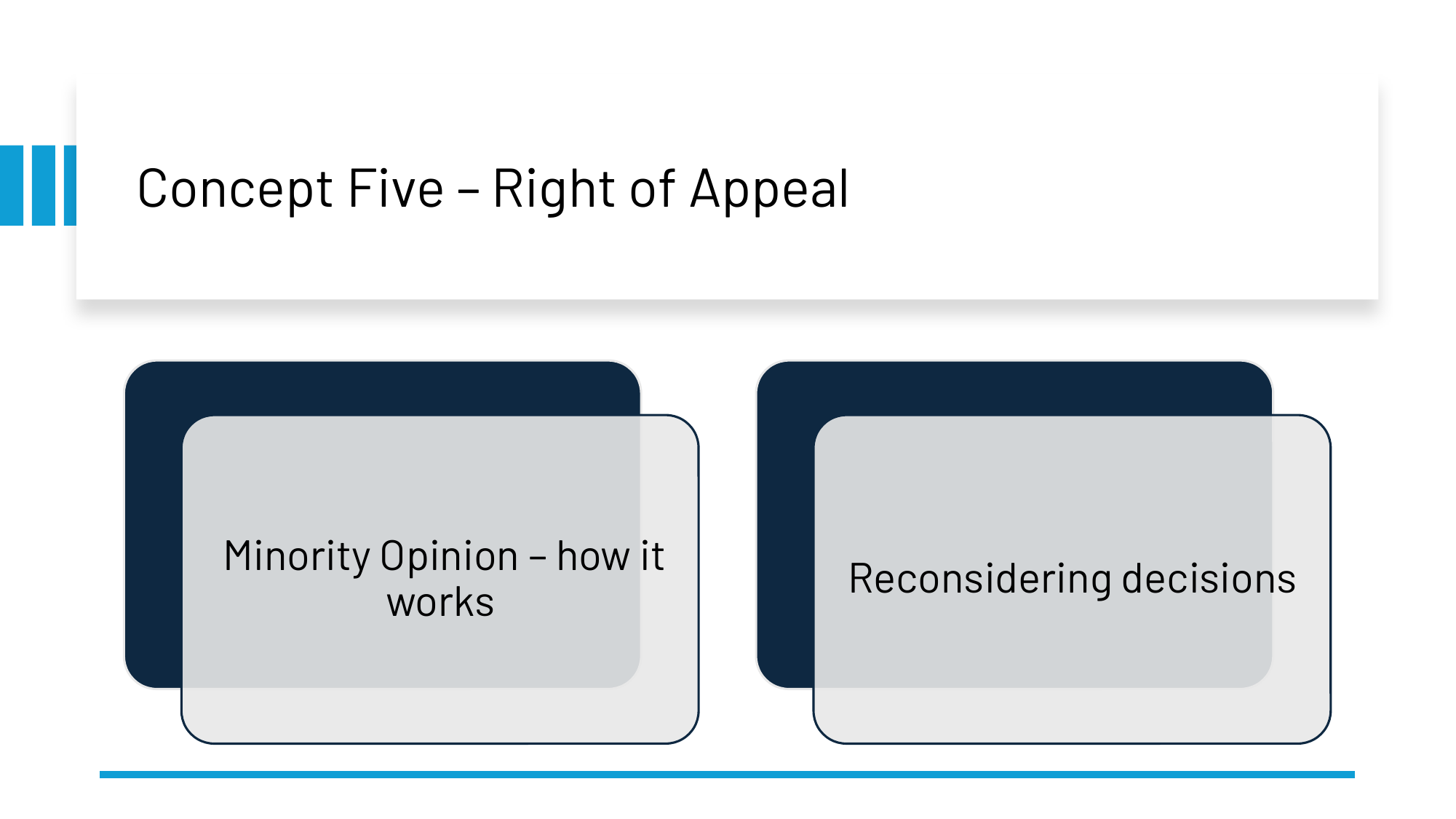

# Concept Five – Right of Appeal

Minority Opinion – how it works
Reconsidering decisions